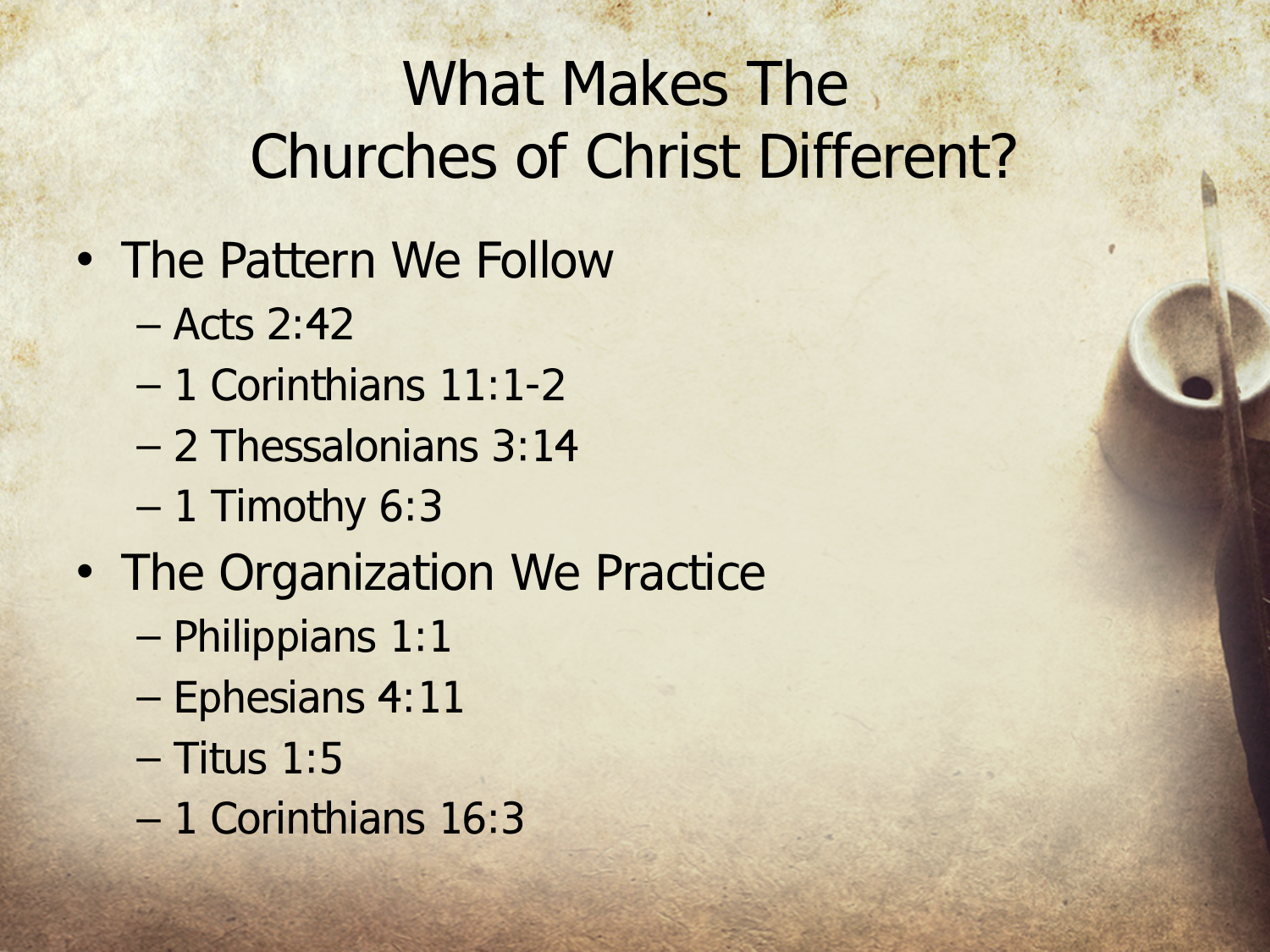

# What Makes The Churches of Christ Different?
The Pattern We Follow
Acts 2:42
1 Corinthians 11:1-2
2 Thessalonians 3:14
1 Timothy 6:3
The Organization We Practice
Philippians 1:1
Ephesians 4:11
Titus 1:5
1 Corinthians 16:3